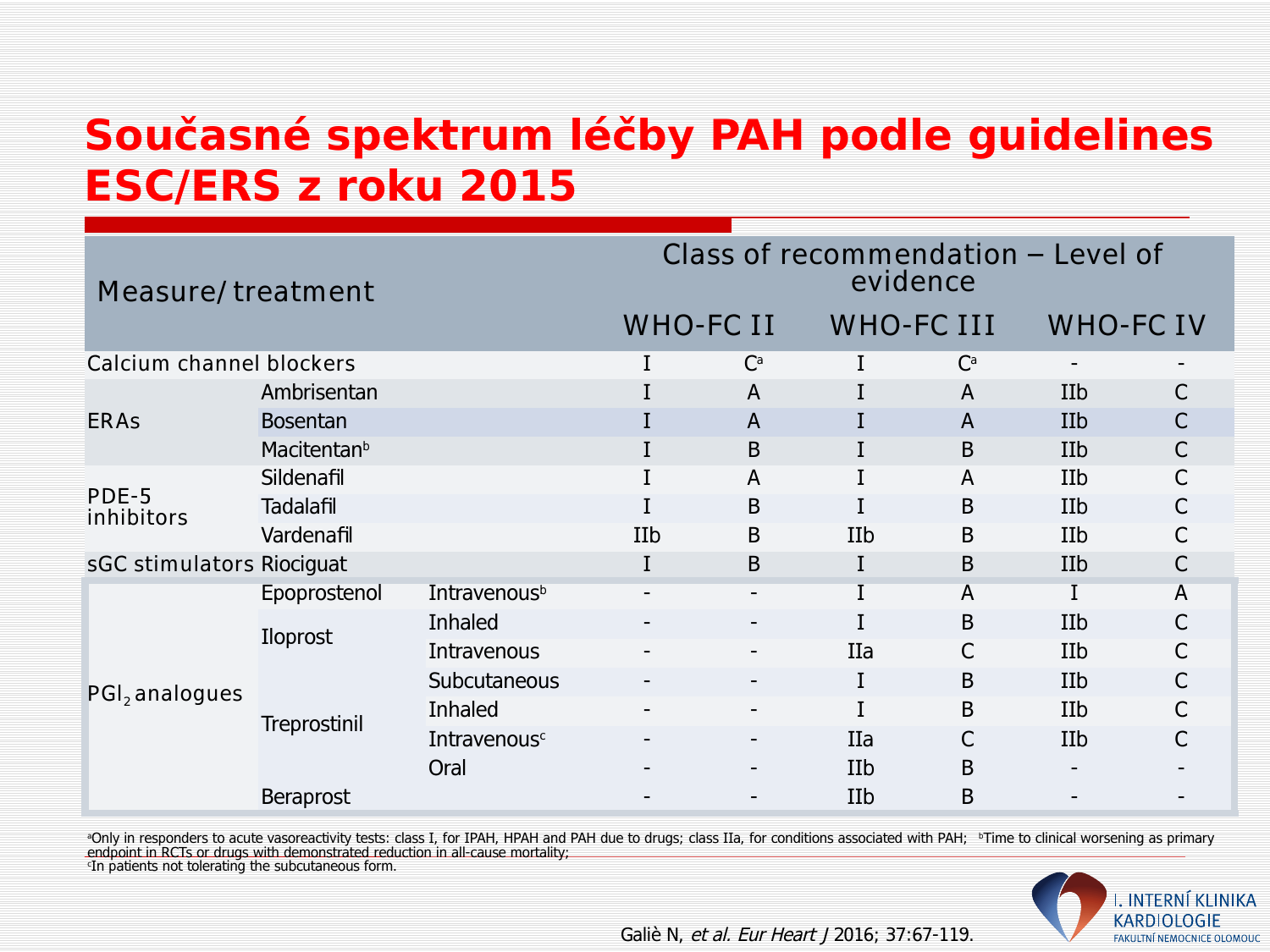

# Současné spektrum léčby PAH podle guidelines ESC/ERS z roku 2015
| Measure/treatment |  |  | Class of recommendation – Level of evidence |  |  |  |  |  |
| --- | --- | --- | --- | --- | --- | --- | --- | --- |
|  |  |  | WHO-FC II |  | WHO-FC III |  | WHO-FC IV |  |
| Calcium channel blockers |  |  | I | Ca | I | Ca | - | - |
| ERAs | Ambrisentan |  | I | A | I | A | IIb | C |
|  | Bosentan |  | I | A | I | A | IIb | C |
|  | Macitentanb |  | I | B | I | B | IIb | C |
| PDE-5 inhibitors | Sildenafil |  | I | A | I | A | IIb | C |
|  | Tadalafil |  | I | B | I | B | IIb | C |
|  | Vardenafil |  | IIb | B | IIb | B | IIb | C |
| sGC stimulators | Riociguat |  | I | B | I | B | IIb | C |
| PGl2 analogues | Epoprostenol | Intravenousb | - | - | I | A | I | A |
|  | Iloprost | Inhaled | - | - | I | B | IIb | C |
|  |  | Intravenous | - | - | IIa | C | IIb | C |
|  | Treprostinil | Subcutaneous | - | - | I | B | IIb | C |
|  |  | Inhaled | - | - | I | B | IIb | C |
|  |  | Intravenousc | - | - | IIa | C | IIb | C |
|  |  | Oral | - | - | IIb | B | - | - |
|  | Beraprost |  | - | - | IIb | B | - | - |
| aOnly in responders to acute vasoreactivity tests: class I, for IPAH, HPAH and PAH due to drugs; class IIa, for conditions associated with PAH; bTime to clinical worsening as primary endpoint in RCTs or drugs with demonstrated reduction in all-cause mortality; cIn patients not tolerating the subcutaneous form. |  |  |  |  |  |  |  |  |
Table 19

Galiè N, et al. Eur Heart J 2016; 37:67-119.